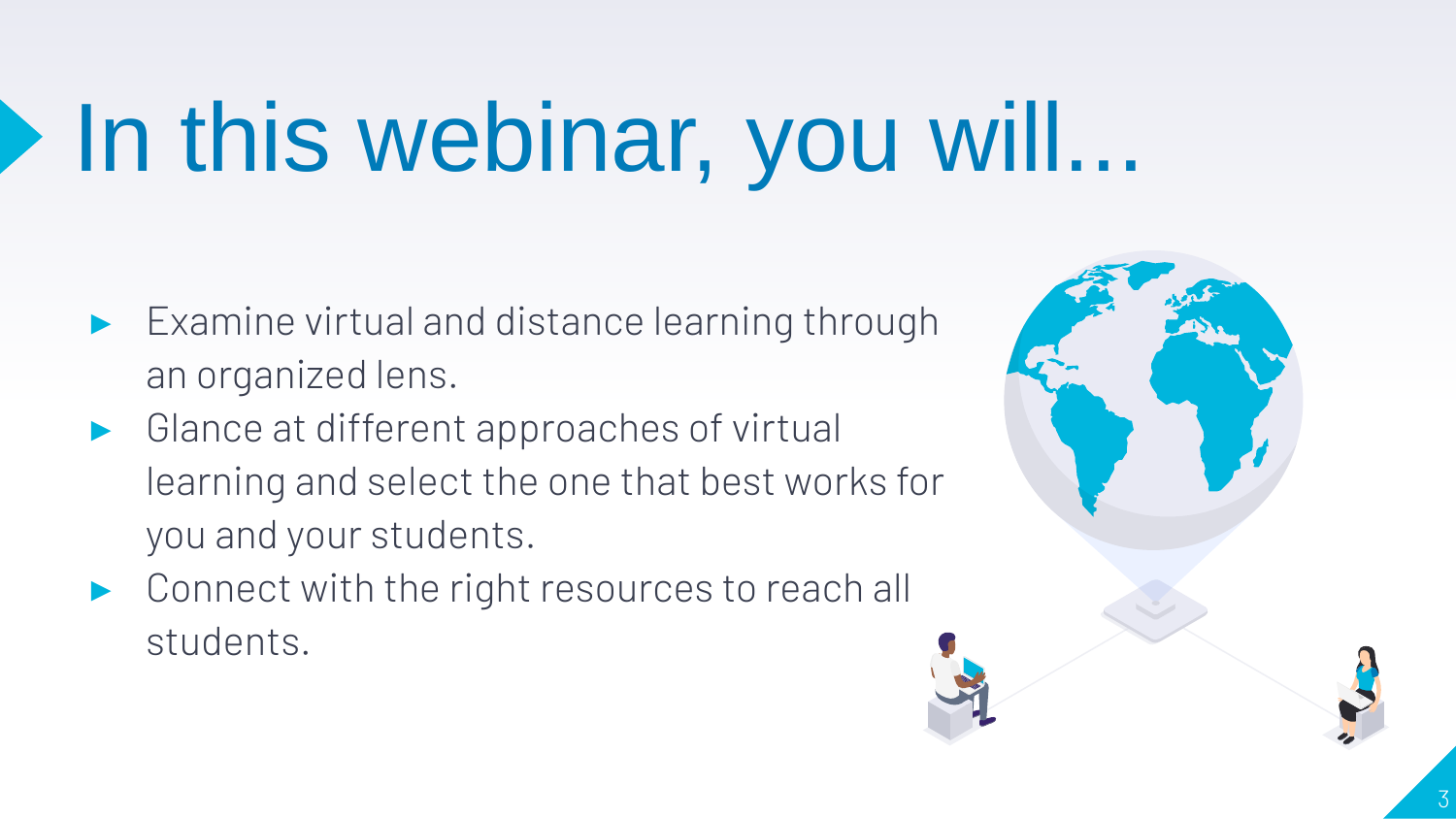

# In this webinar, you will...

Examine virtual and distance learning through an organized lens.
Glance at different approaches of virtual learning and select the one that best works for you and your students.
Connect with the right resources to reach all students.
3